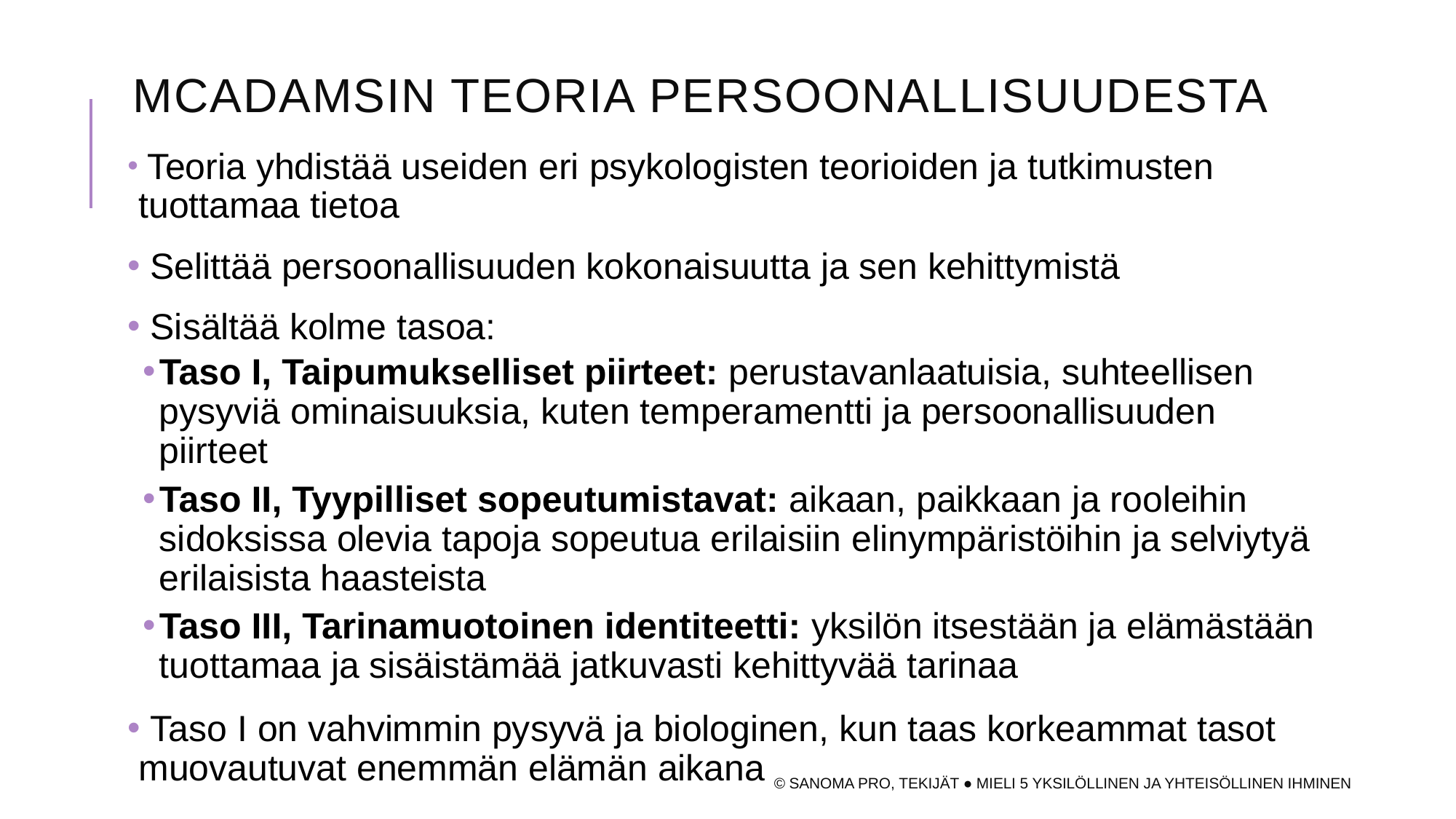

# MCAdamsin teoria persoonallisuudesta
 Teoria yhdistää useiden eri psykologisten teorioiden ja tutkimusten tuottamaa tietoa
 Selittää persoonallisuuden kokonaisuutta ja sen kehittymistä
 Sisältää kolme tasoa:
Taso I, Taipumukselliset piirteet: perustavanlaatuisia, suhteellisen pysyviä ominaisuuksia, kuten temperamentti ja persoonallisuuden piirteet
Taso II, Tyypilliset sopeutumistavat: aikaan, paikkaan ja rooleihin sidoksissa olevia tapoja sopeutua erilaisiin elinympäristöihin ja selviytyä erilaisista haasteista
Taso III, Tarinamuotoinen identiteetti: yksilön itsestään ja elämästään tuottamaa ja sisäistämää jatkuvasti kehittyvää tarinaa
 Taso I on vahvimmin pysyvä ja biologinen, kun taas korkeammat tasot muovautuvat enemmän elämän aikana
© SANOMA PRO, TEKIJÄT ● MIELI 5 YKSILÖLLINEN JA YHTEISÖLLINEN IHMINEN